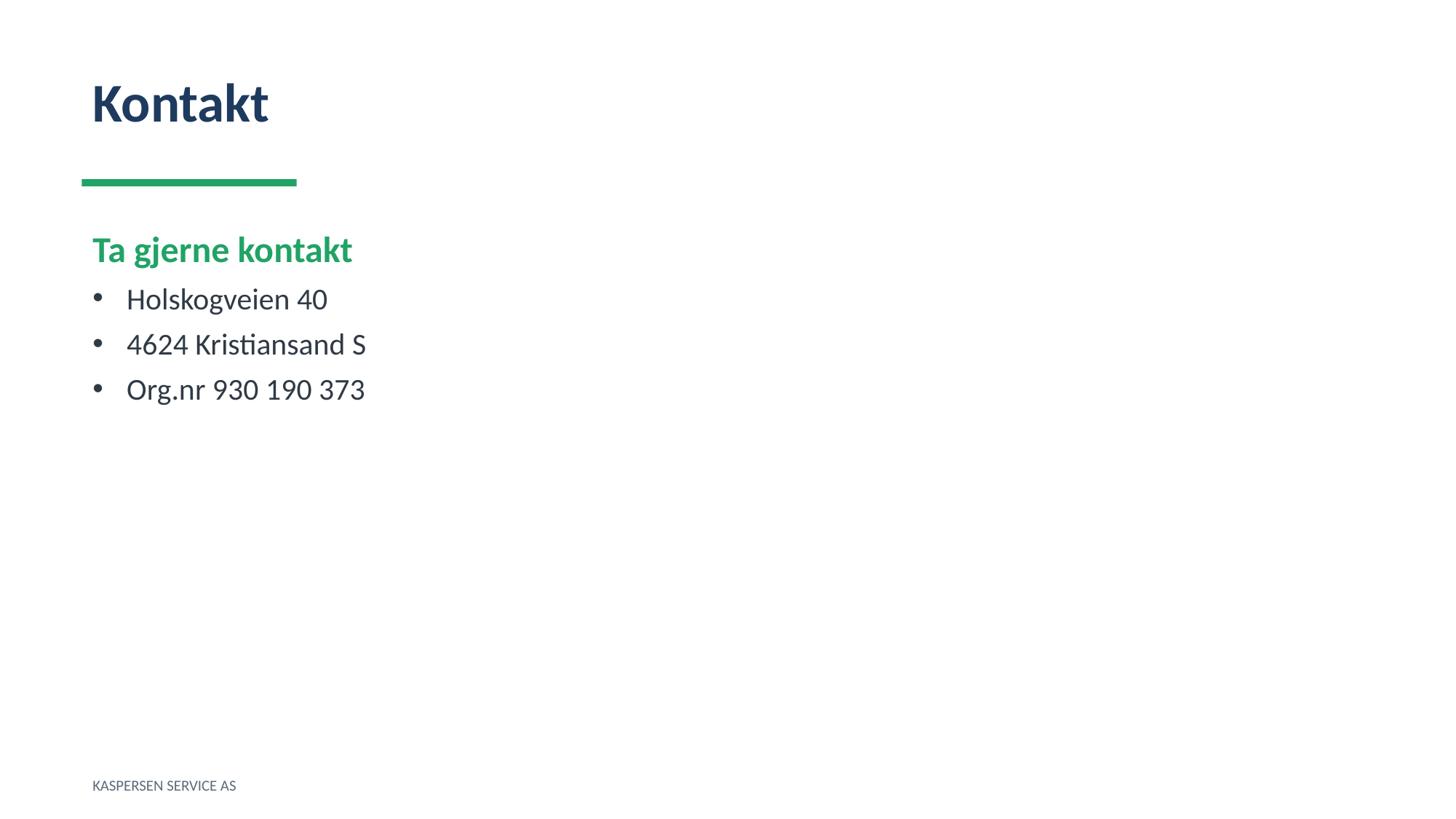

Kontakt

Ta gjerne kontakt
Holskogveien 40
4624 Kristiansand S
Org.nr 930 190 373
KASPERSEN SERVICE AS